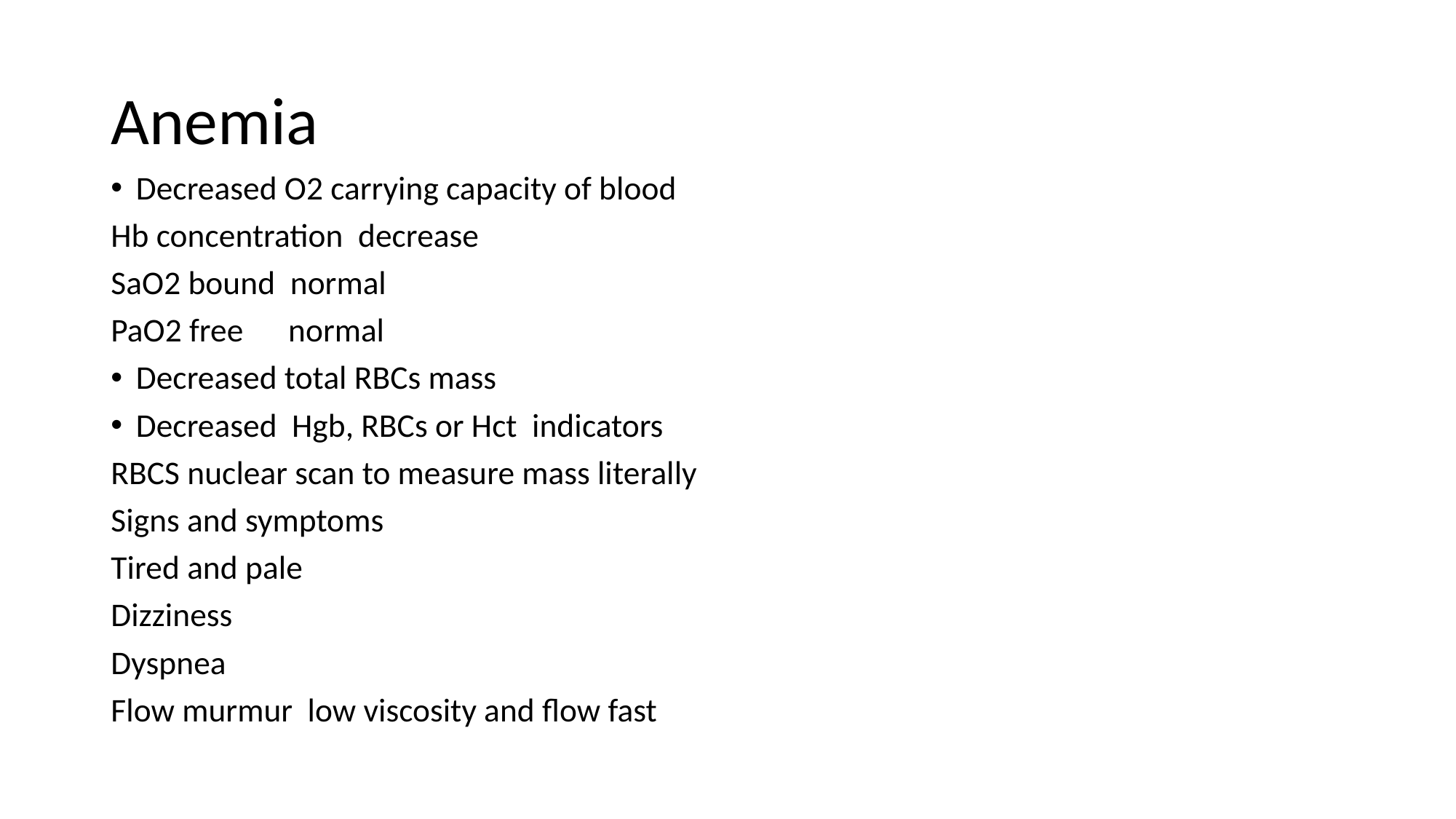

# Anemia
Decreased O2 carrying capacity of blood
Hb concentration  decrease
SaO2 bound  normal
PaO2 free      normal
Decreased total RBCs mass
Decreased  Hgb, RBCs or Hct  indicators
RBCS nuclear scan to measure mass literally
Signs and symptoms
Tired and pale
Dizziness
Dyspnea
Flow murmur  low viscosity and flow fast